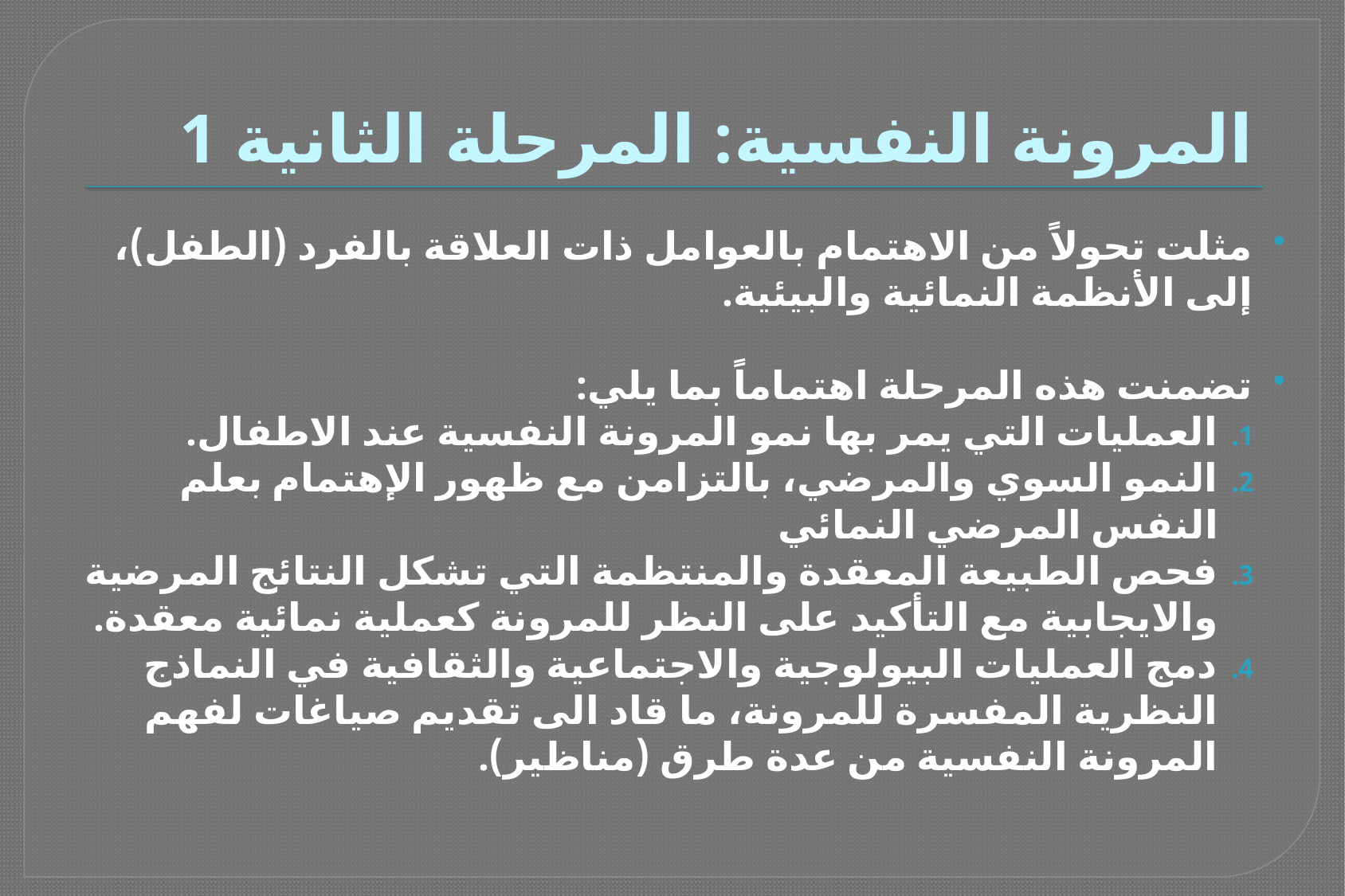

# المرونة النفسية: المرحلة الثانية 1
مثلت تحولاً من الاهتمام بالعوامل ذات العلاقة بالفرد (الطفل)، إلى الأنظمة النمائية والبيئية.

تضمنت هذه المرحلة اهتماماً بما يلي:
العمليات التي يمر بها نمو المرونة النفسية عند الاطفال.
النمو السوي والمرضي، بالتزامن مع ظهور الإهتمام بعلم النفس المرضي النمائي
فحص الطبيعة المعقدة والمنتظمة التي تشكل النتائج المرضية والايجابية مع التأكيد على النظر للمرونة كعملية نمائية معقدة.
دمج العمليات البيولوجية والاجتماعية والثقافية في النماذج النظرية المفسرة للمرونة، ما قاد الى تقديم صياغات لفهم المرونة النفسية من عدة طرق (مناظير).